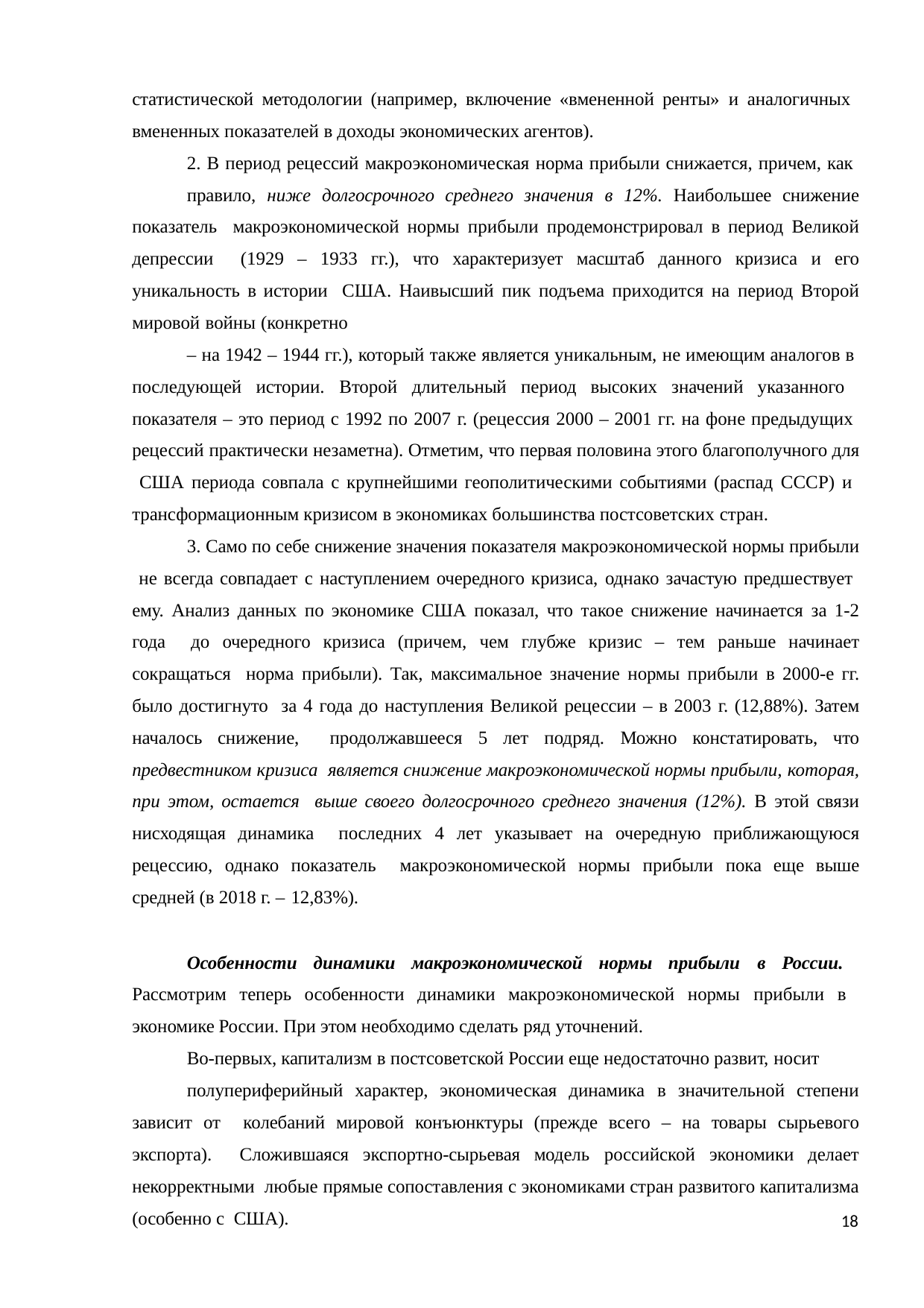

статистической методологии (например, включение «вмененной ренты» и аналогичных  вмененных показателей в доходы экономических агентов).
2. В период рецессий макроэкономическая норма прибыли снижается, причем, как
правило, ниже долгосрочного среднего значения в 12%. Наибольшее снижение показатель  макроэкономической нормы прибыли продемонстрировал в период Великой депрессии  (1929 – 1933 гг.), что характеризует масштаб данного кризиса и его уникальность в истории  США. Наивысший пик подъема приходится на период Второй мировой войны (конкретно
– на 1942 – 1944 гг.), который также является уникальным, не имеющим аналогов в  последующей истории. Второй длительный период высоких значений указанного  показателя – это период с 1992 по 2007 г. (рецессия 2000 – 2001 гг. на фоне предыдущих  рецессий практически незаметна). Отметим, что первая половина этого благополучного для  США периода совпала с крупнейшими геополитическими событиями (распад СССР) и  трансформационным кризисом в экономиках большинства постсоветских стран.
3. Само по себе снижение значения показателя макроэкономической нормы прибыли  не всегда совпадает с наступлением очередного кризиса, однако зачастую предшествует  ему. Анализ данных по экономике США показал, что такое снижение начинается за 1-2 года  до очередного кризиса (причем, чем глубже кризис – тем раньше начинает сокращаться  норма прибыли). Так, максимальное значение нормы прибыли в 2000-е гг. было достигнуто  за 4 года до наступления Великой рецессии – в 2003 г. (12,88%). Затем началось снижение,  продолжавшееся 5 лет подряд. Можно констатировать, что предвестником кризиса  является снижение макроэкономической нормы прибыли, которая, при этом, остается  выше своего долгосрочного среднего значения (12%). В этой связи нисходящая динамика  последних 4 лет указывает на очередную приближающуюся рецессию, однако показатель  макроэкономической нормы прибыли пока еще выше средней (в 2018 г. – 12,83%).

Особенности динамики макроэкономической нормы прибыли в России.  Рассмотрим теперь особенности динамики макроэкономической нормы прибыли в  экономике России. При этом необходимо сделать ряд уточнений.
Во-первых, капитализм в постсоветской России еще недостаточно развит, носит
полупериферийный характер, экономическая динамика в значительной степени зависит от  колебаний мировой конъюнктуры (прежде всего – на товары сырьевого экспорта).  Сложившаяся экспортно-сырьевая модель российской экономики делает некорректными  любые прямые сопоставления с экономиками стран развитого капитализма (особенно с  США).
18